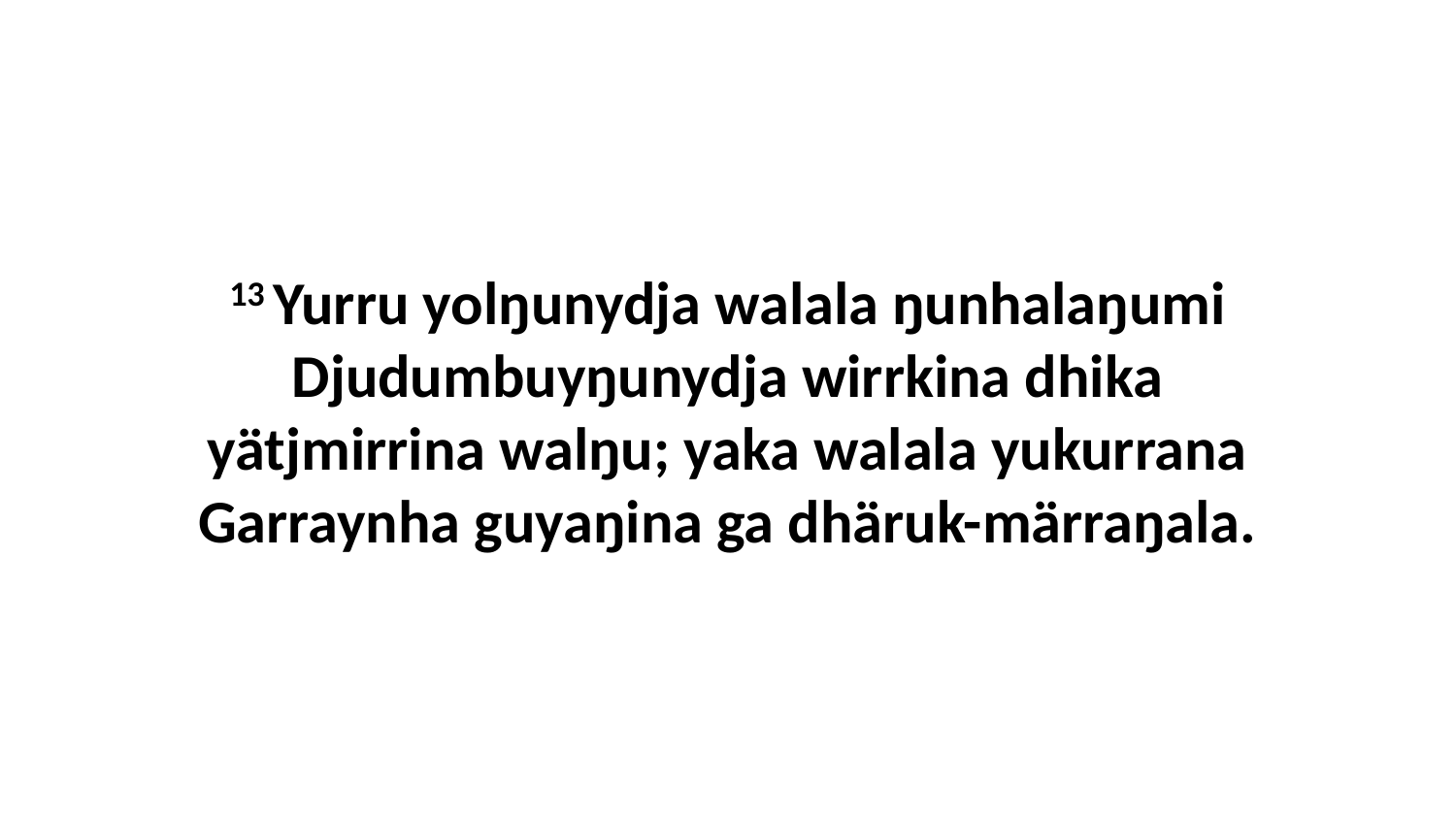

13 Yurru yolŋunydja walala ŋunhalaŋumi Djudumbuyŋunydja wirrkina dhika yätjmirrina walŋu; yaka walala yukurrana Garraynha guyaŋina ga dhäruk-märraŋala.